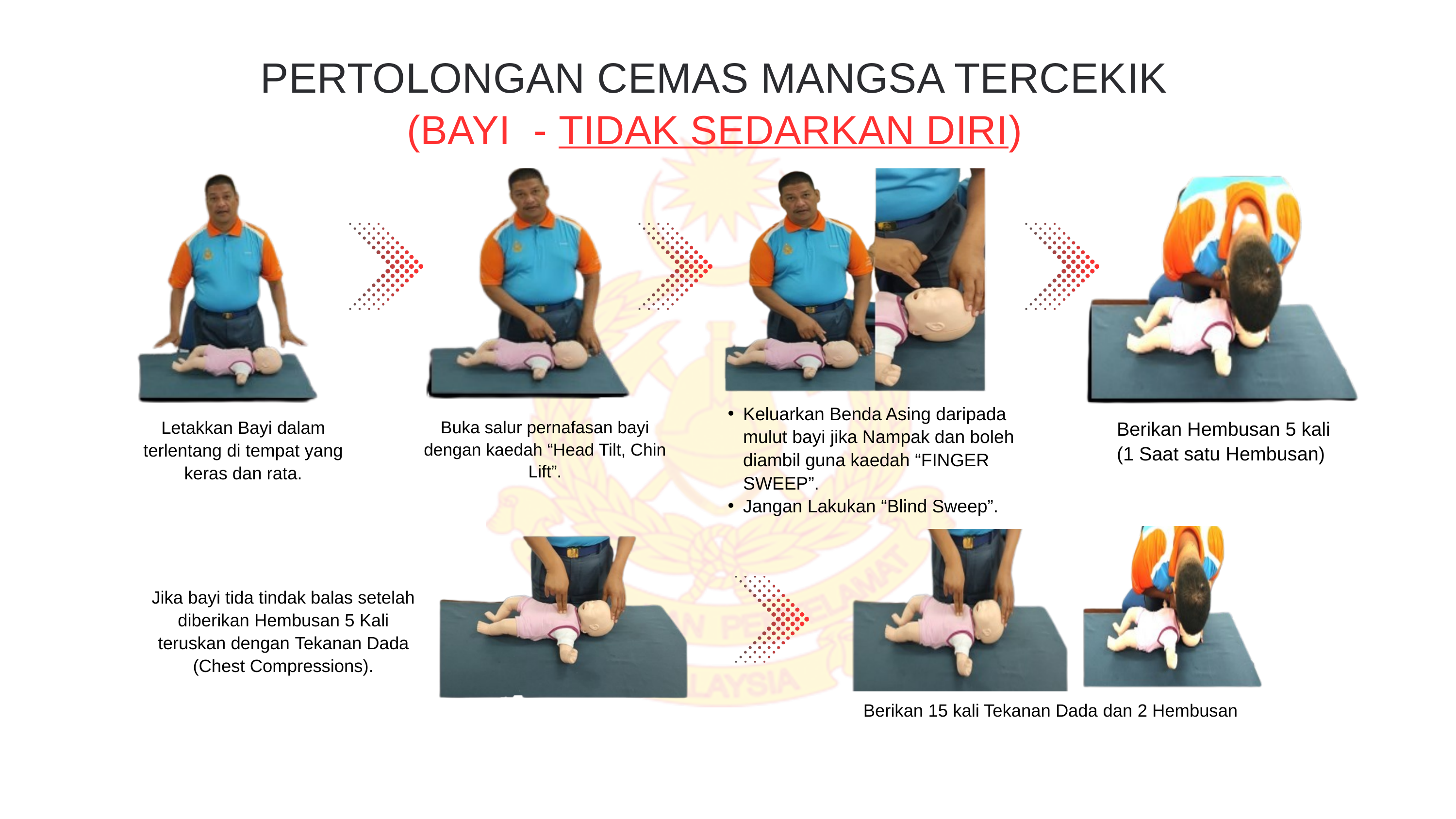

PERTOLONGAN CEMAS MANGSA TERCEKIK
(BAYI  - TIDAK SEDARKAN DIRI)

Keluarkan Benda Asing daripada mulut bayi jika Nampak dan boleh diambil guna kaedah “FINGER SWEEP”.
Jangan Lakukan “Blind Sweep”.

Buka salur pernafasan bayi dengan kaedah “Head Tilt, Chin Lift”.

Berikan Hembusan 5 kali (1 Saat satu Hembusan)
Letakkan Bayi dalam terlentang di tempat yang keras dan rata.

Jika bayi tida tindak balas setelah diberikan Hembusan 5 Kali teruskan dengan Tekanan Dada (Chest Compressions).
Berikan 15 kali Tekanan Dada dan 2 Hembusan